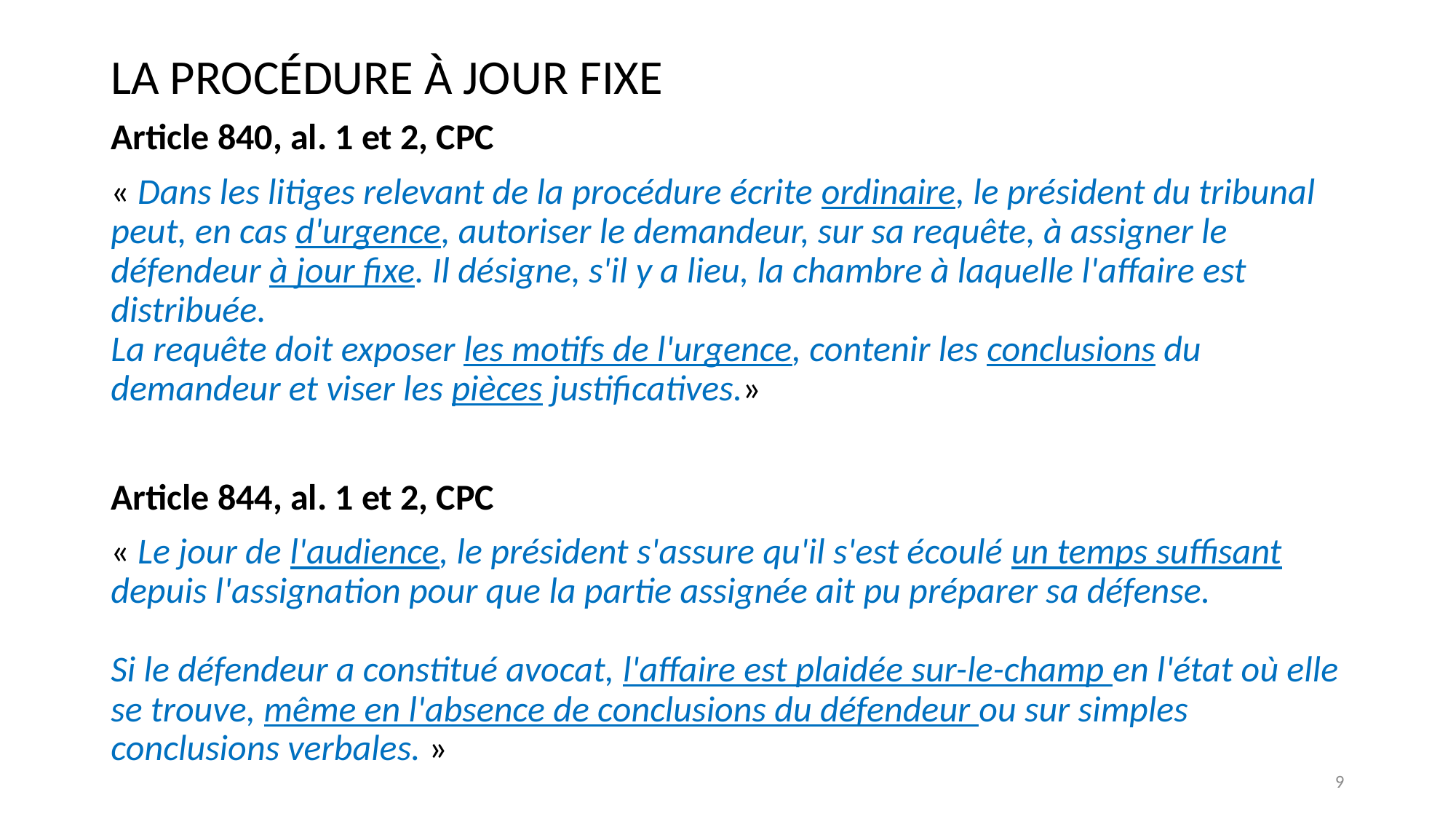

# LA PROCÉDURE À JOUR FIXE
Article 840, al. 1 et 2, CPC
« Dans les litiges relevant de la procédure écrite ordinaire, le président du tribunal peut, en cas d'urgence, autoriser le demandeur, sur sa requête, à assigner le défendeur à jour fixe. Il désigne, s'il y a lieu, la chambre à laquelle l'affaire est distribuée.
La requête doit exposer les motifs de l'urgence, contenir les conclusions du demandeur et viser les pièces justificatives.»

Article 844, al. 1 et 2, CPC
« Le jour de l'audience, le président s'assure qu'il s'est écoulé un temps suffisant depuis l'assignation pour que la partie assignée ait pu préparer sa défense.
Si le défendeur a constitué avocat, l'affaire est plaidée sur-le-champ en l'état où elle se trouve, même en l'absence de conclusions du défendeur ou sur simples conclusions verbales. »
9